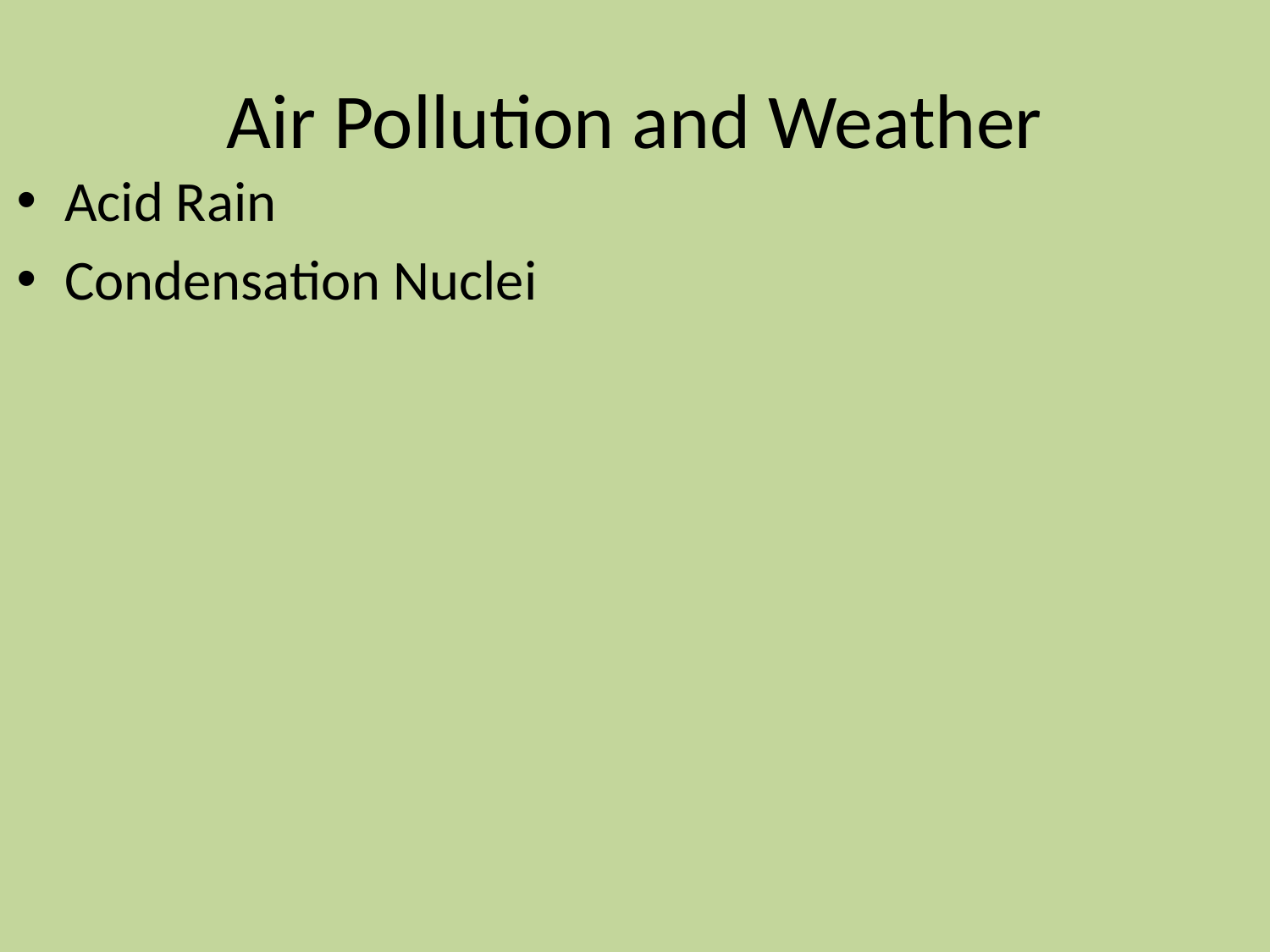

# Air Pollution and Weather
Acid Rain
Condensation Nuclei